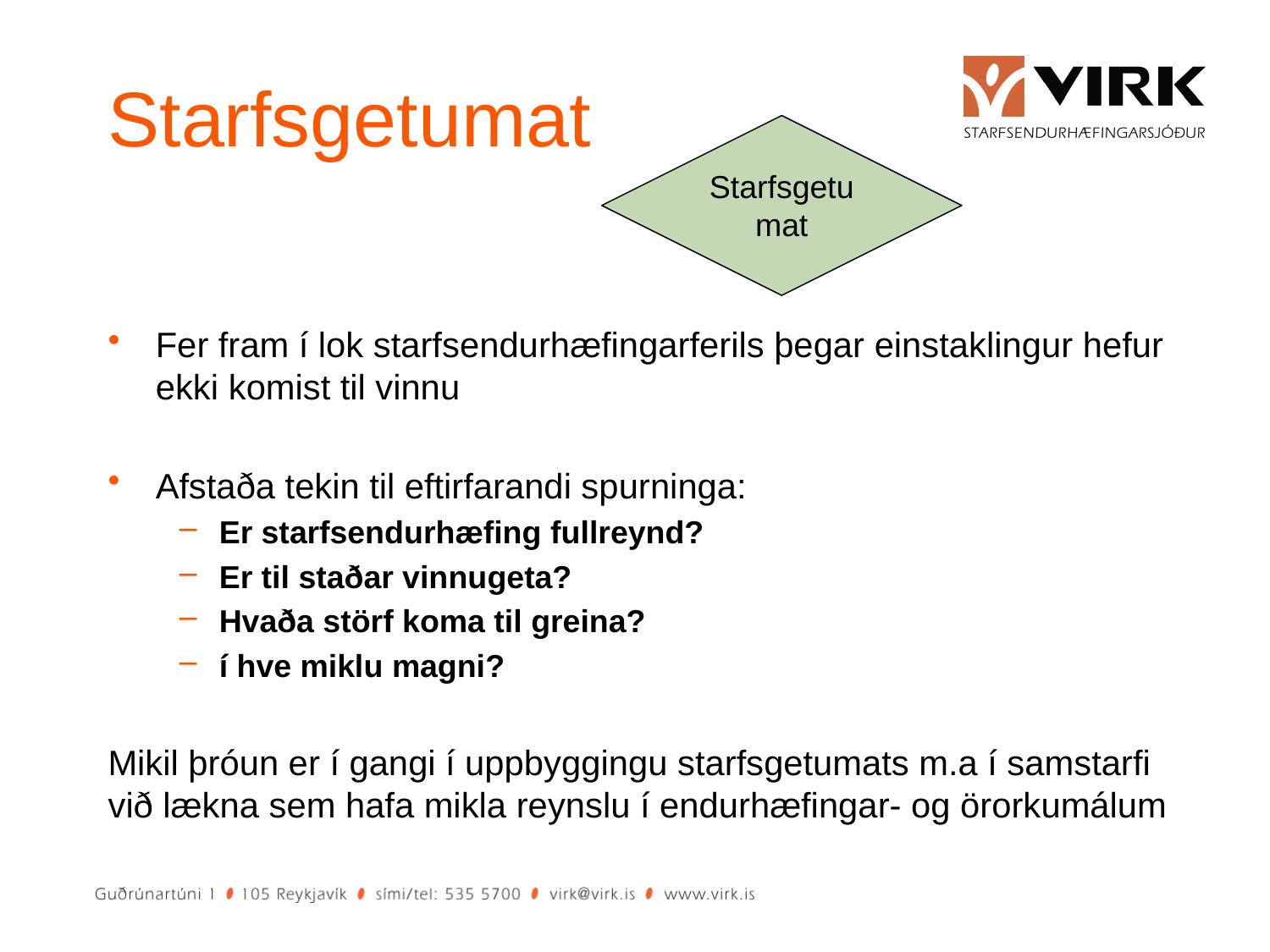

# Starfsgetumat
Starfsgetumat
Fer fram í lok starfsendurhæfingarferils þegar einstaklingur hefur ekki komist til vinnu

Afstaða tekin til eftirfarandi spurninga:
Er starfsendurhæfing fullreynd?
Er til staðar vinnugeta?
Hvaða störf koma til greina?
í hve miklu magni?

Mikil þróun er í gangi í uppbyggingu starfsgetumats m.a í samstarfi við lækna sem hafa mikla reynslu í endurhæfingar- og örorkumálum